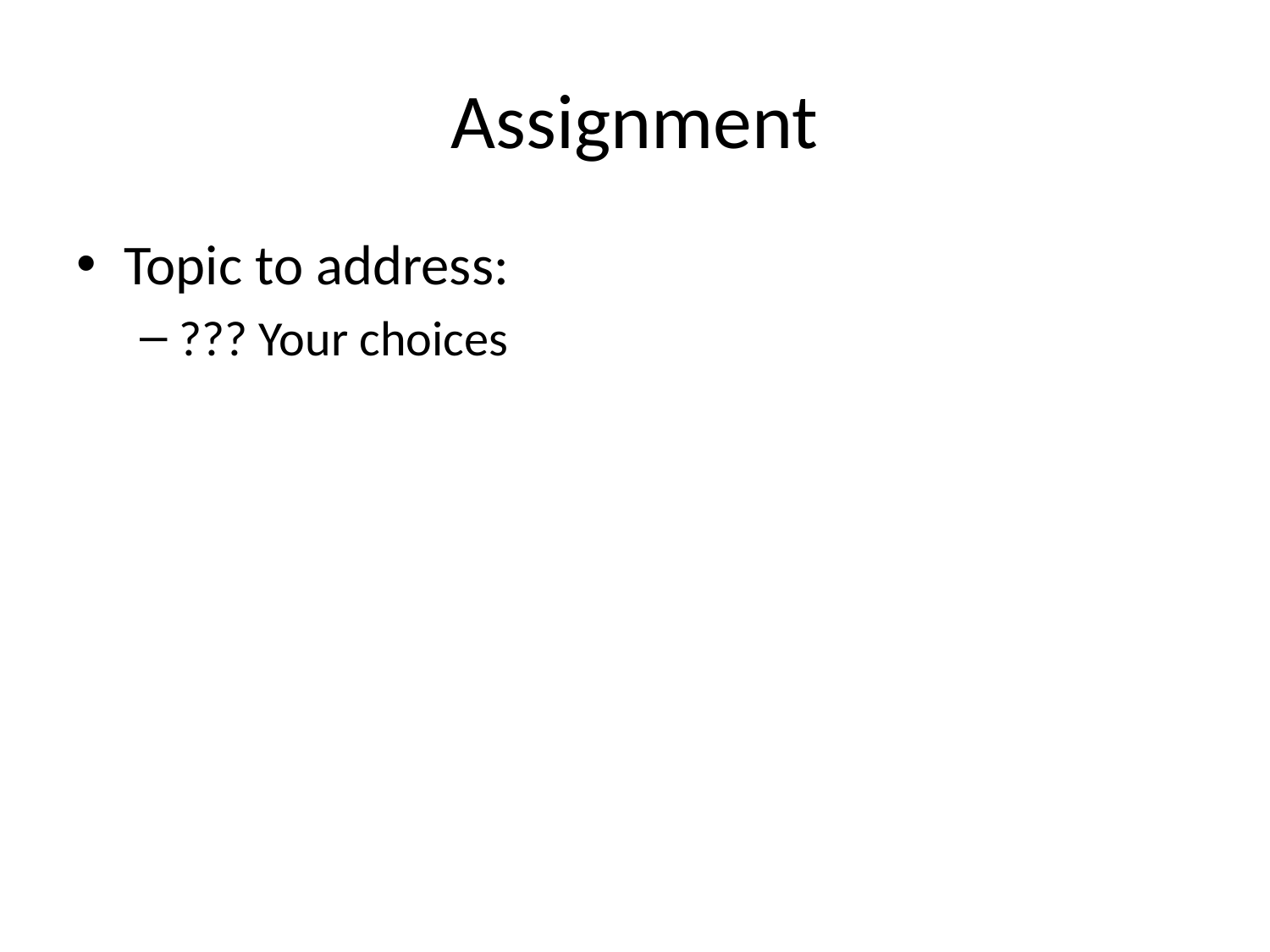

# Assignment
Topic to address:
??? Your choices